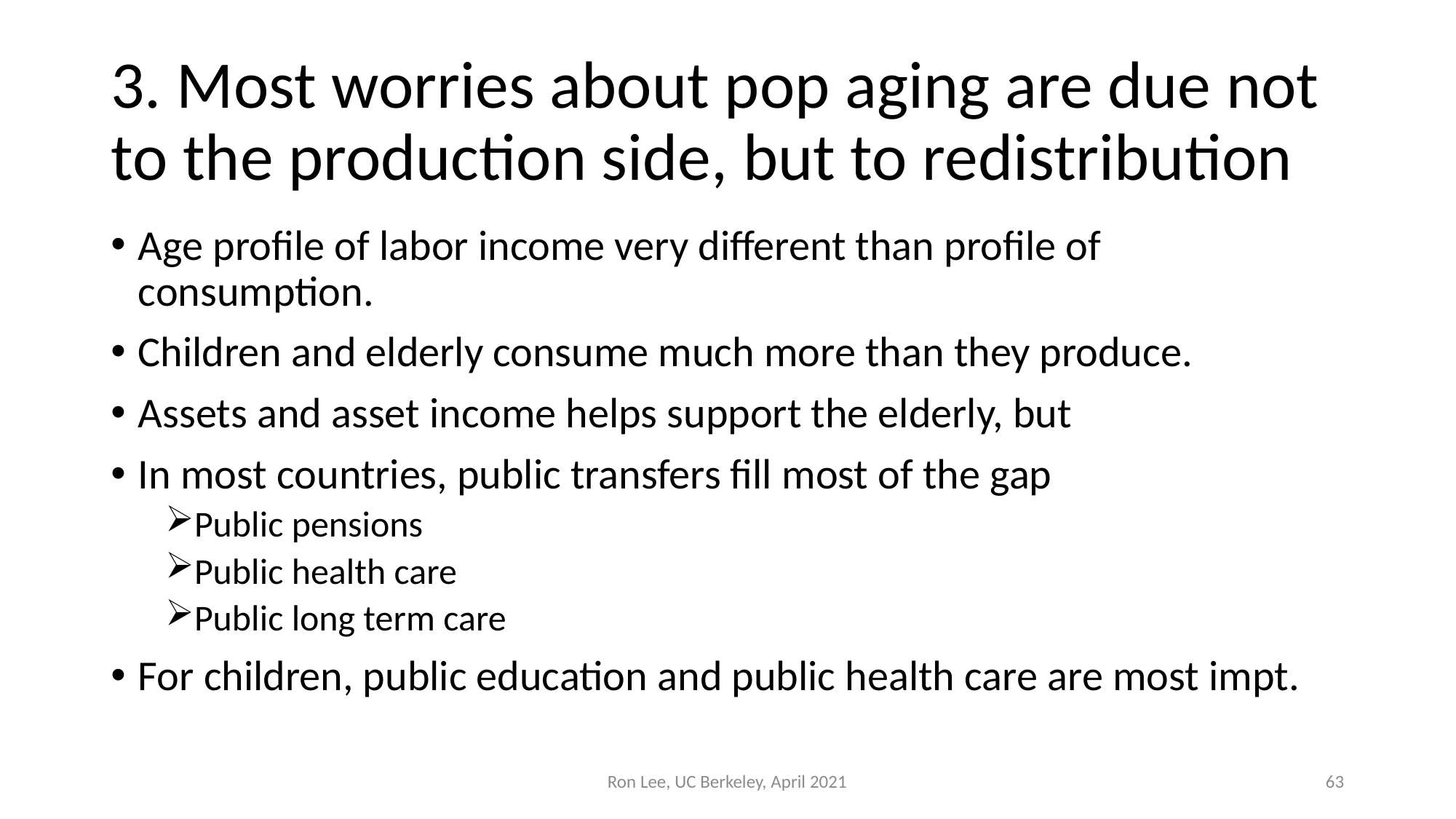

# 3. Most worries about pop aging are due not to the production side, but to redistribution
Age profile of labor income very different than profile of consumption.
Children and elderly consume much more than they produce.
Assets and asset income helps support the elderly, but
In most countries, public transfers fill most of the gap
Public pensions
Public health care
Public long term care
For children, public education and public health care are most impt.
Ron Lee, UC Berkeley, April 2021
63